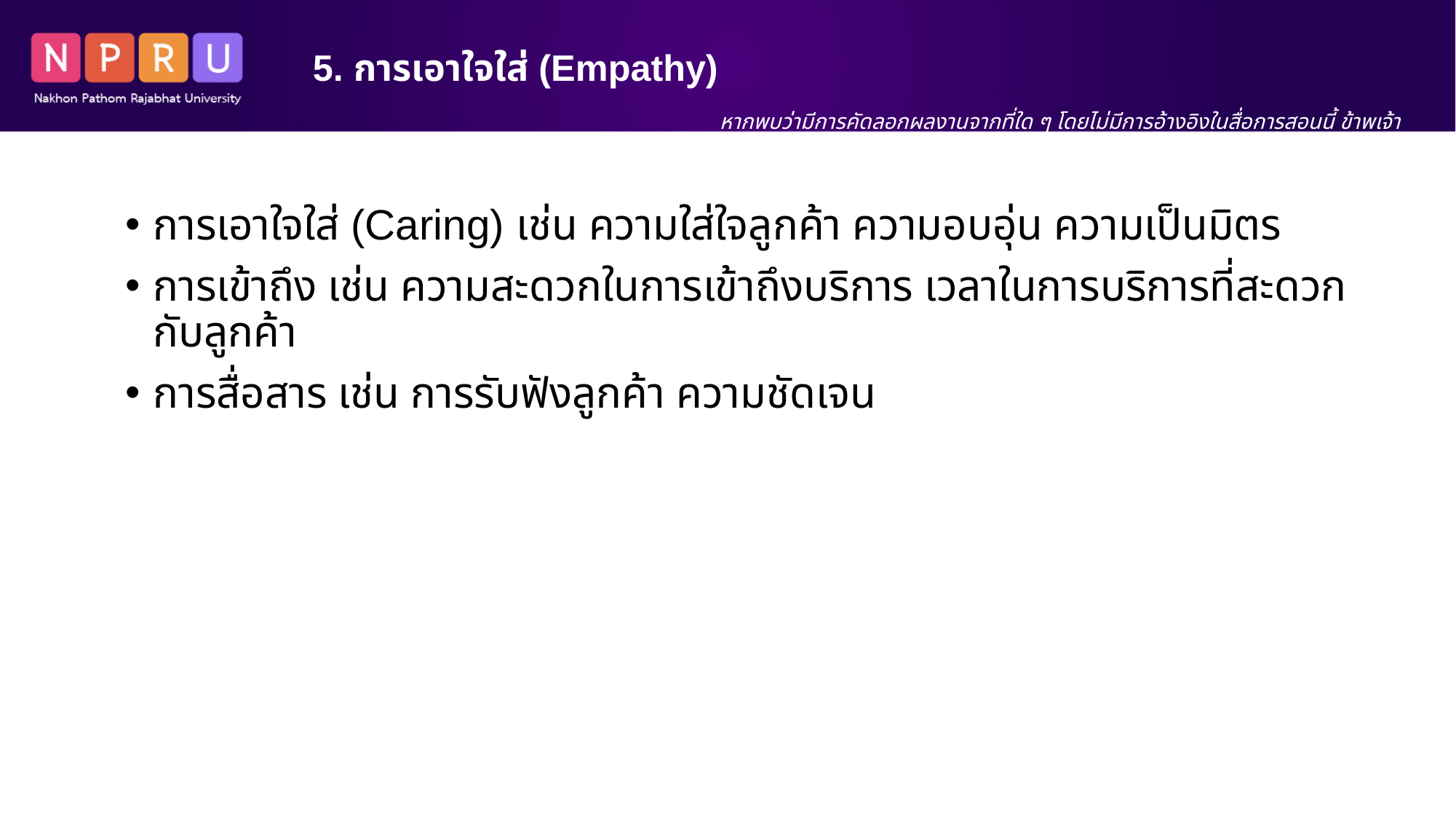

# 5. การเอาใจใส่ (Empathy)
หากพบว่ามีการคัดลอกผลงานจากที่ใด ๆ โดยไม่มีการอ้างอิงในสื่อการสอนนี้ ข้าพเจ้า นางสาว สิริพร เขตเจนการ ขอรับผิดชอบแต่เพียงผู้เดียว
การเอาใจใส่ (Caring) เช่น ความใส่ใจลูกค้า ความอบอุ่น ความเป็นมิตร
การเข้าถึง เช่น ความสะดวกในการเข้าถึงบริการ เวลาในการบริการที่สะดวกกับลูกค้า
การสื่อสาร เช่น การรับฟังลูกค้า ความชัดเจน